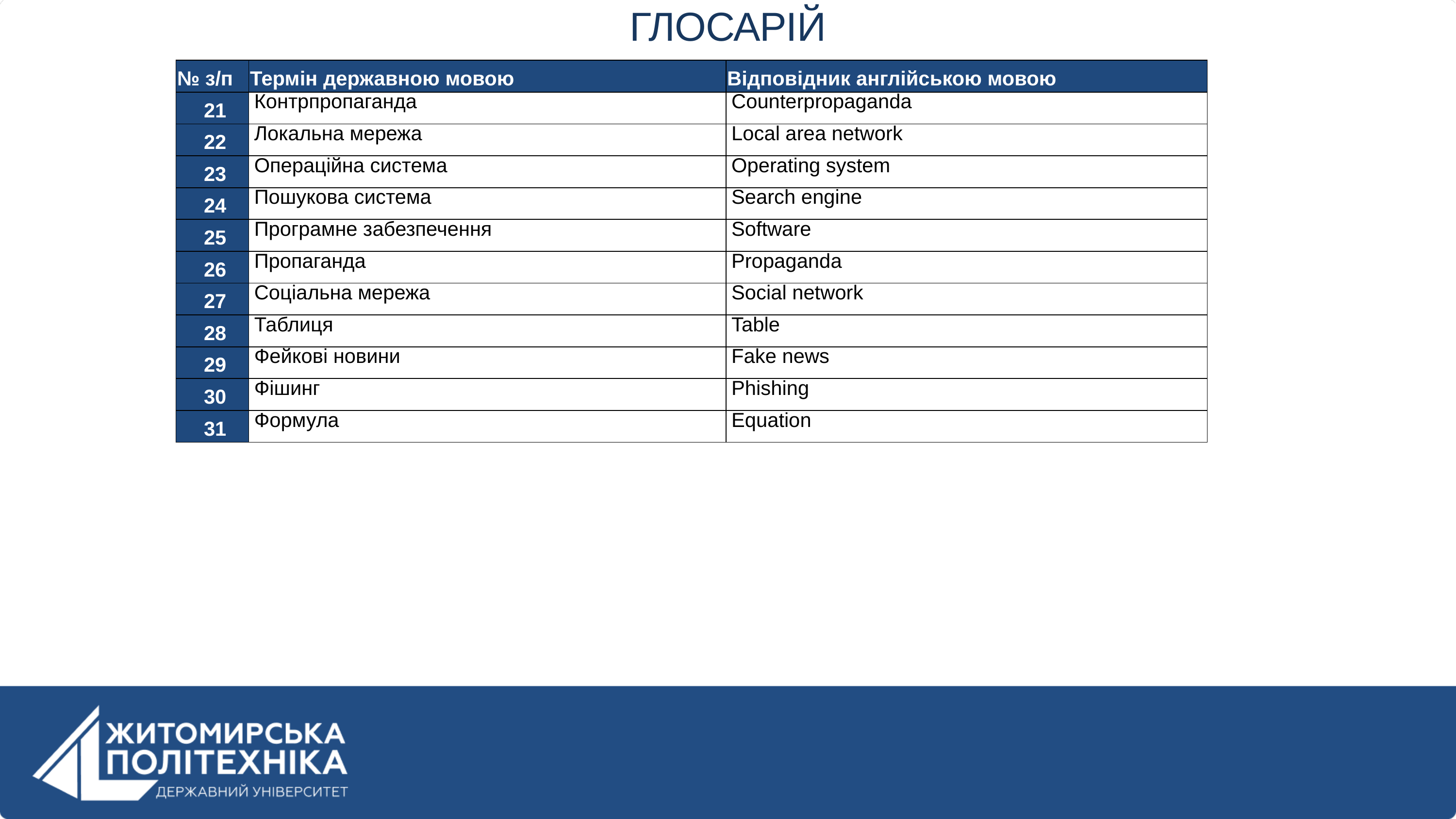

ГЛОСАРІЙ
| № з/п | Термін державною мовою | Відповідник англійською мовою |
| --- | --- | --- |
| 21 | Контрпропаганда | Counterpropaganda |
| 22 | Локальна мережа | Local area network |
| 23 | Операційна система | Operating system |
| 24 | Пошукова система | Search engine |
| 25 | Програмне забезпечення | Software |
| 26 | Пропаганда | Propaganda |
| 27 | Соціальна мережа | Social network |
| 28 | Таблиця | Table |
| 29 | Фейкові новини | Fake news |
| 30 | Фішинг | Phishing |
| 31 | Формула | Equation |